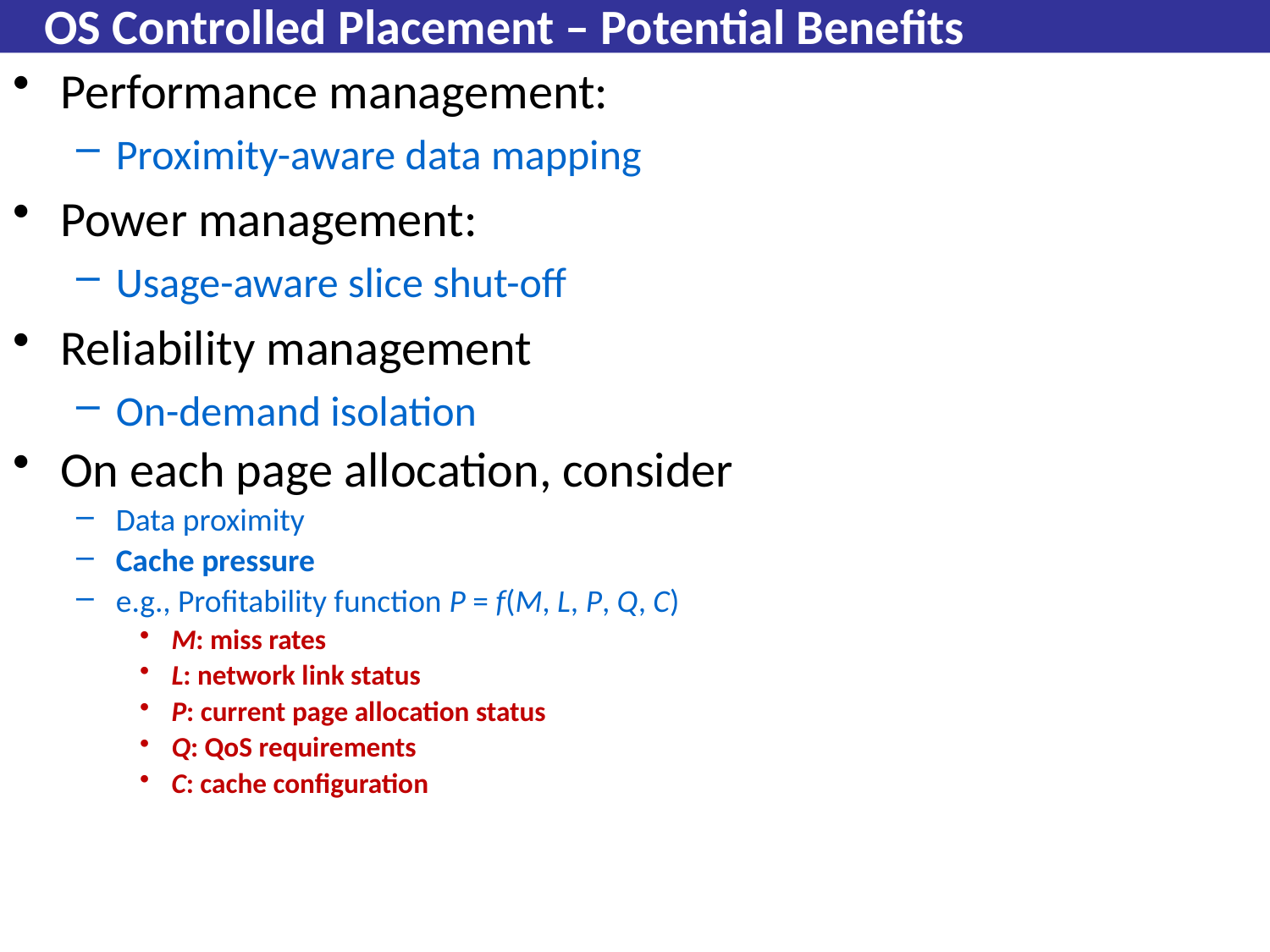

# OS Controlled Placement – Potential Benefits
Performance management:
Proximity-aware data mapping
Power management:
Usage-aware slice shut-off
Reliability management
On-demand isolation
On each page allocation, consider
Data proximity
Cache pressure
e.g., Profitability function P = f(M, L, P, Q, C)
M: miss rates
L: network link status
P: current page allocation status
Q: QoS requirements
C: cache configuration